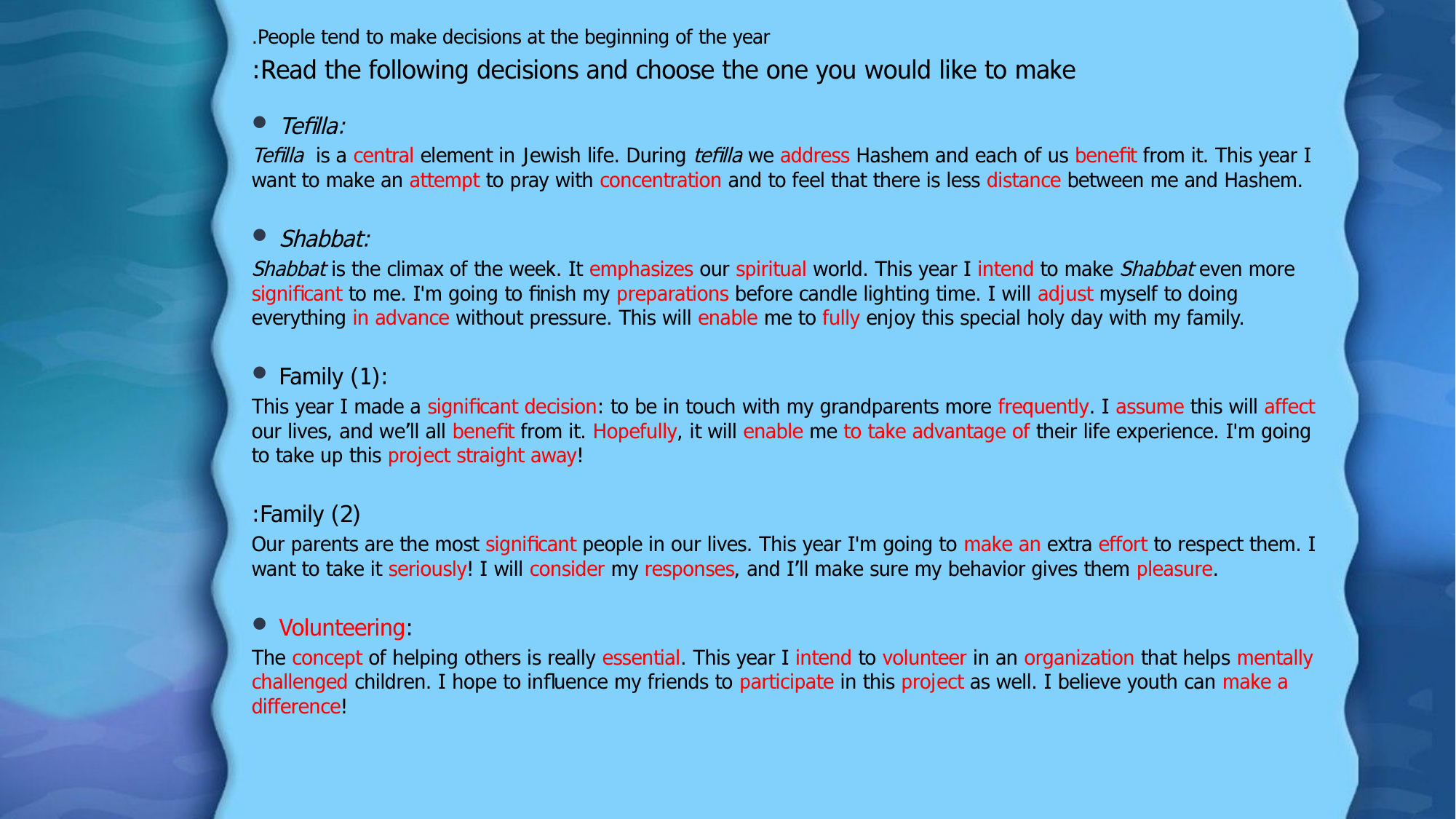

#
People tend to make decisions at the beginning of the year.
Read the following decisions and choose the one you would like to make:

Tefilla:
Tefilla  is a central element in Jewish life. During tefilla we address Hashem and each of us benefit from it. This year I want to make an attempt to pray with concentration and to feel that there is less distance between me and Hashem.

Shabbat:
Shabbat is the climax of the week. It emphasizes our spiritual world. This year I intend to make Shabbat even more significant to me. I'm going to finish my preparations before candle lighting time. I will adjust myself to doing everything in advance without pressure. This will enable me to fully enjoy this special holy day with my family.

Family (1):
This year I made a significant decision: to be in touch with my grandparents more frequently. I assume this will affect our lives, and we’ll all benefit from it. Hopefully, it will enable me to take advantage of their life experience. I'm going to take up this project straight away!

Family (2):
Our parents are the most significant people in our lives. This year I'm going to make an extra effort to respect them. I want to take it seriously! I will consider my responses, and I’ll make sure my behavior gives them pleasure.

Volunteering:
The concept of helping others is really essential. This year I intend to volunteer in an organization that helps mentally challenged children. I hope to influence my friends to participate in this project as well. I believe youth can make a difference!